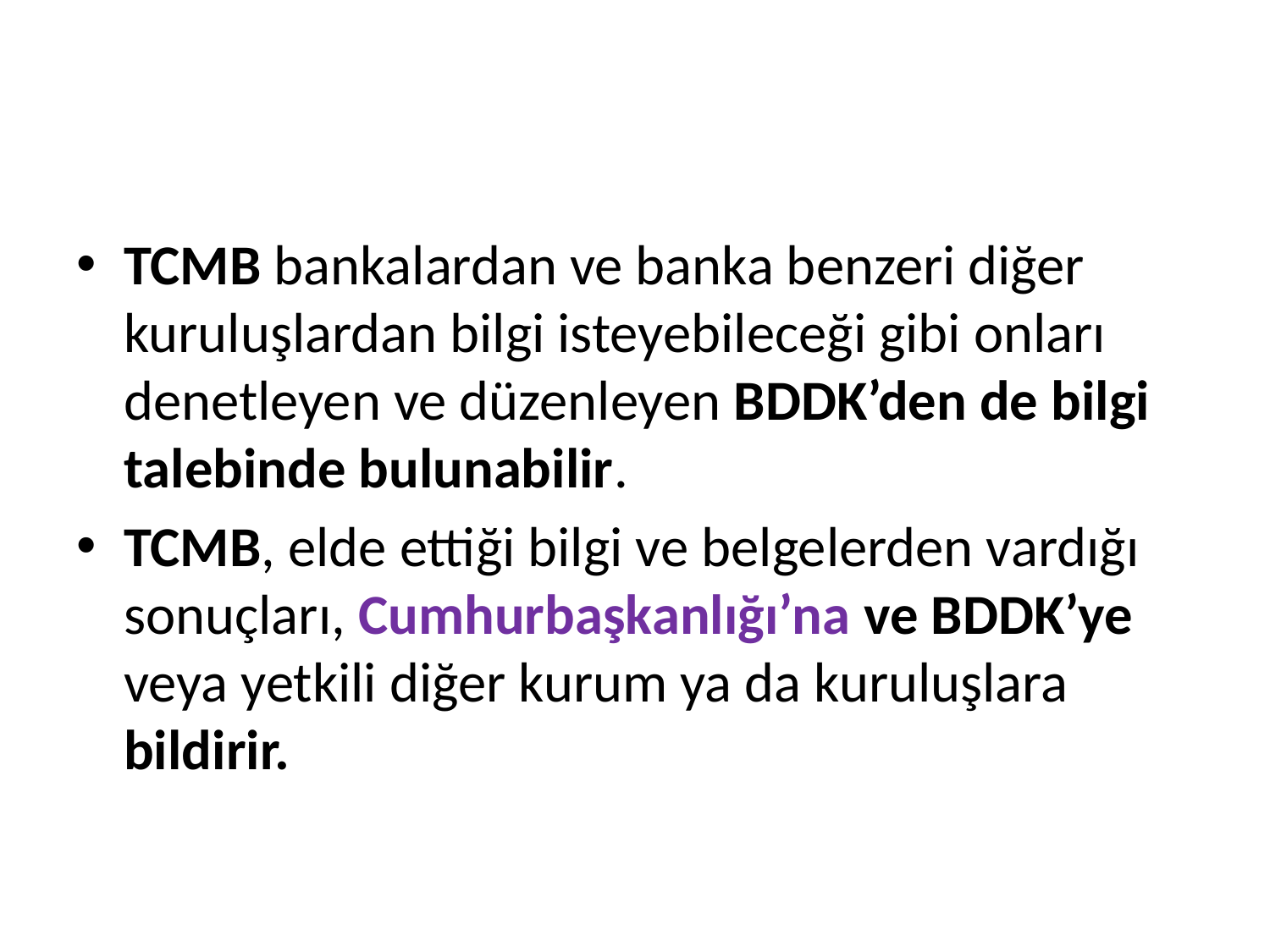

#
TCMB bankalardan ve banka benzeri diğer kuruluşlardan bilgi isteyebileceği gibi onları denetleyen ve düzenleyen BDDK’den de bilgi talebinde bulunabilir.
TCMB, elde ettiği bilgi ve belgelerden vardığı sonuçları, Cumhurbaşkanlığı’na ve BDDK’ye veya yetkili diğer kurum ya da kuruluşlara bildirir.